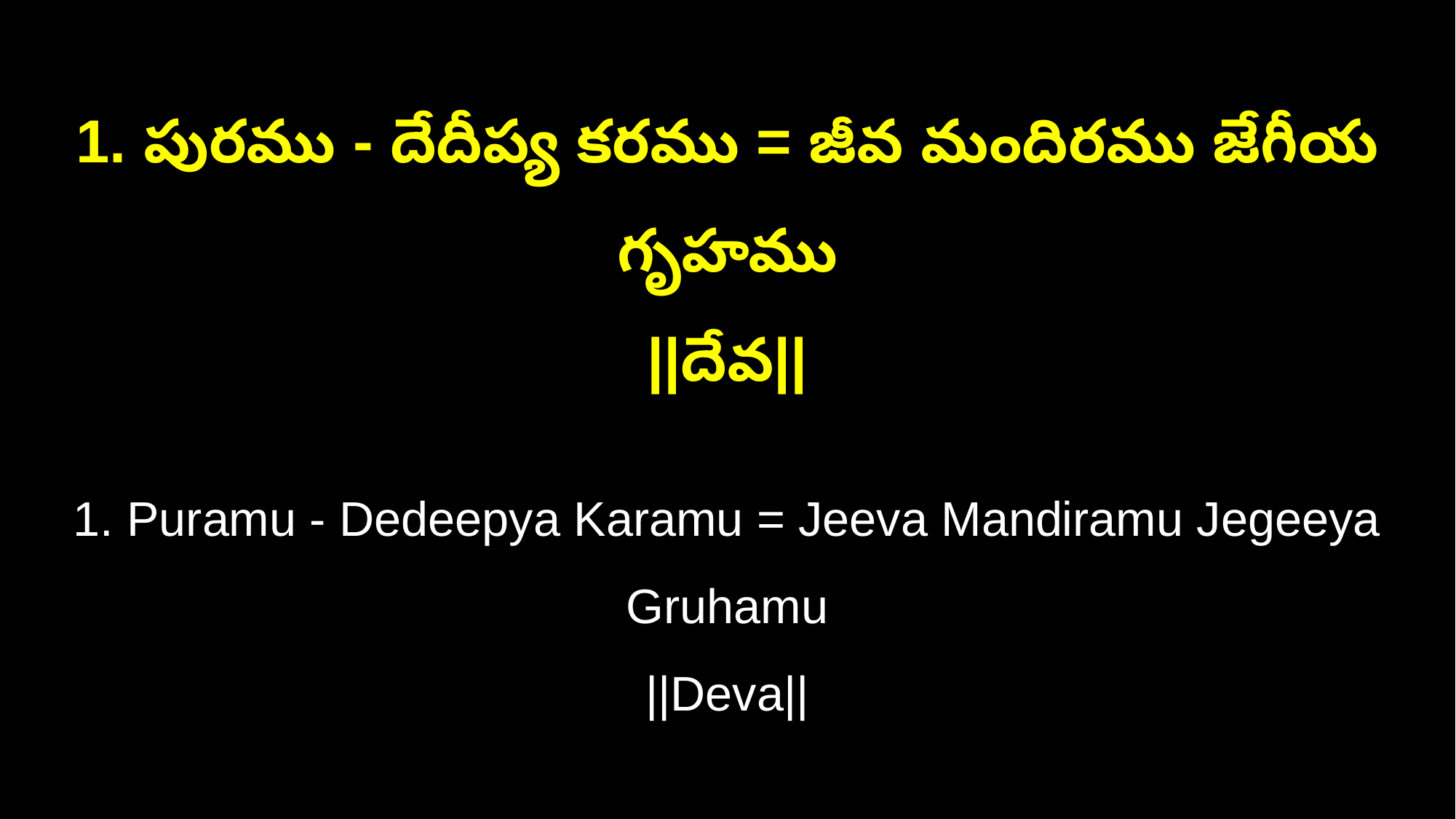

1. పురము - దేదీప్య కరము = జీవ మందిరము జేగీయ గృహము
||దేవ||
1. Puramu - Dedeepya Karamu = Jeeva Mandiramu Jegeeya Gruhamu
||Deva||